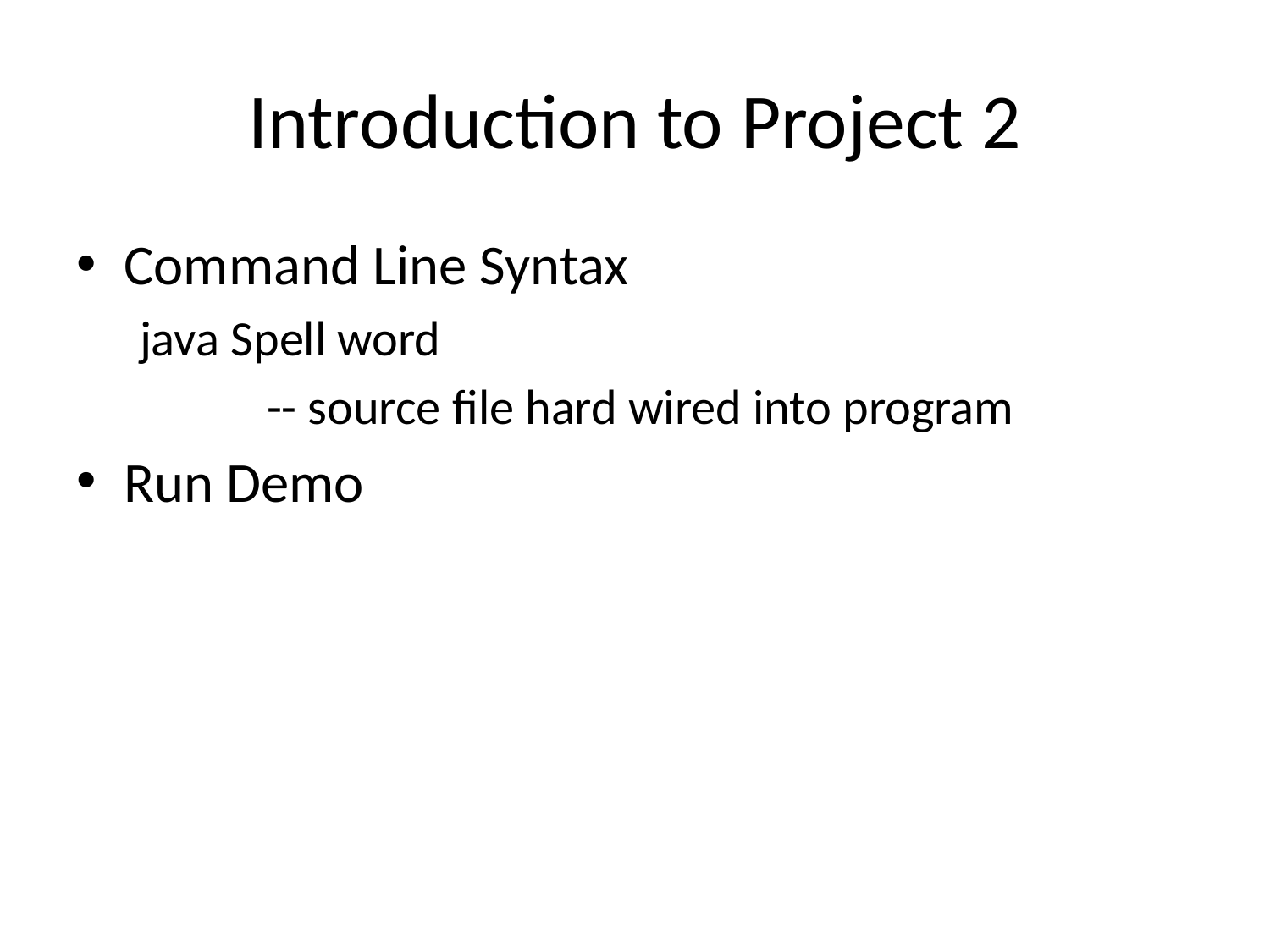

# Introduction to Project 2
Command Line Syntax
java Spell word
	-- source file hard wired into program
Run Demo